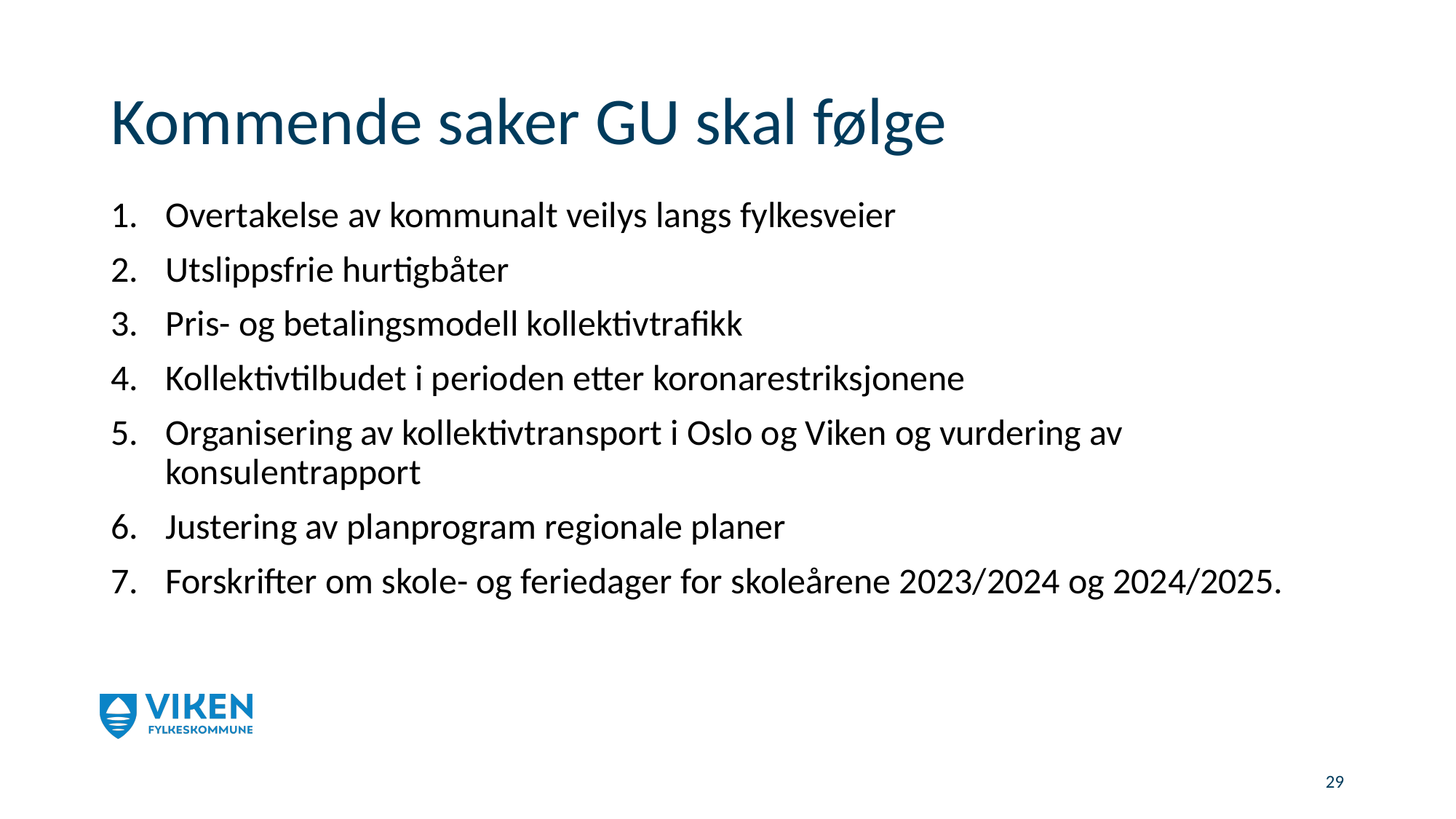

# Kommende saker GU skal følge
Overtakelse av kommunalt veilys langs fylkesveier
Utslippsfrie hurtigbåter
Pris- og betalingsmodell kollektivtrafikk
Kollektivtilbudet i perioden etter koronarestriksjonene
Organisering av kollektivtransport i Oslo og Viken og vurdering av konsulentrapport
Justering av planprogram regionale planer
Forskrifter om skole- og feriedager for skoleårene 2023/2024 og 2024/2025.
29